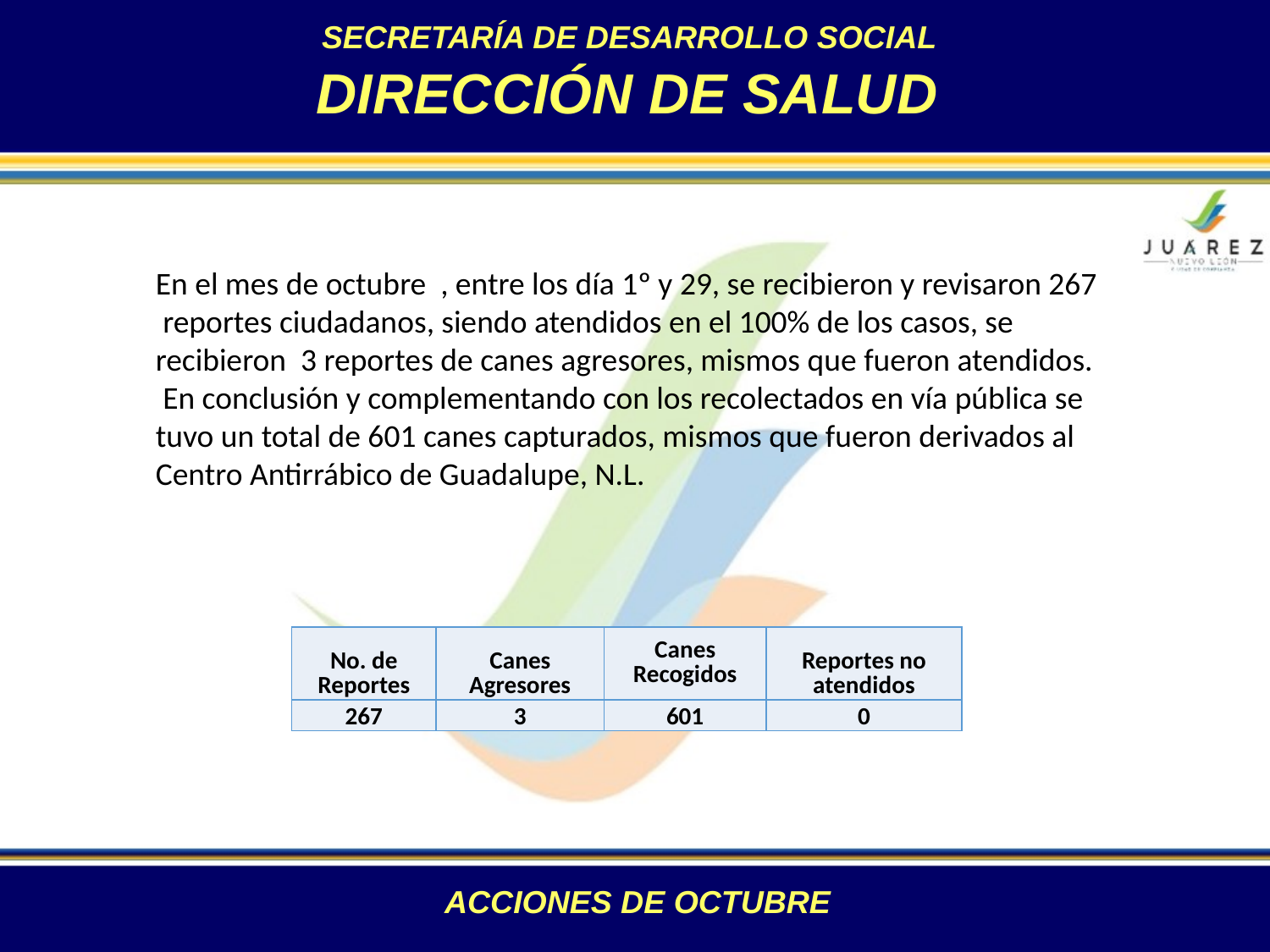

SECRETARÍA DE DESARROLLO SOCIAL
DIRECCIÓN DE SALUD
En el mes de octubre  , entre los día 1º y 29, se recibieron y revisaron 267  reportes ciudadanos, siendo atendidos en el 100% de los casos, se recibieron  3 reportes de canes agresores, mismos que fueron atendidos.  En conclusión y complementando con los recolectados en vía pública se tuvo un total de 601 canes capturados, mismos que fueron derivados al  Centro Antirrábico de Guadalupe, N.L.
| No. de Reportes | Canes Agresores | Canes Recogidos | Reportes no atendidos |
| --- | --- | --- | --- |
| 267 | 3 | 601 | 0 |
ACCIONES DE OCTUBRE